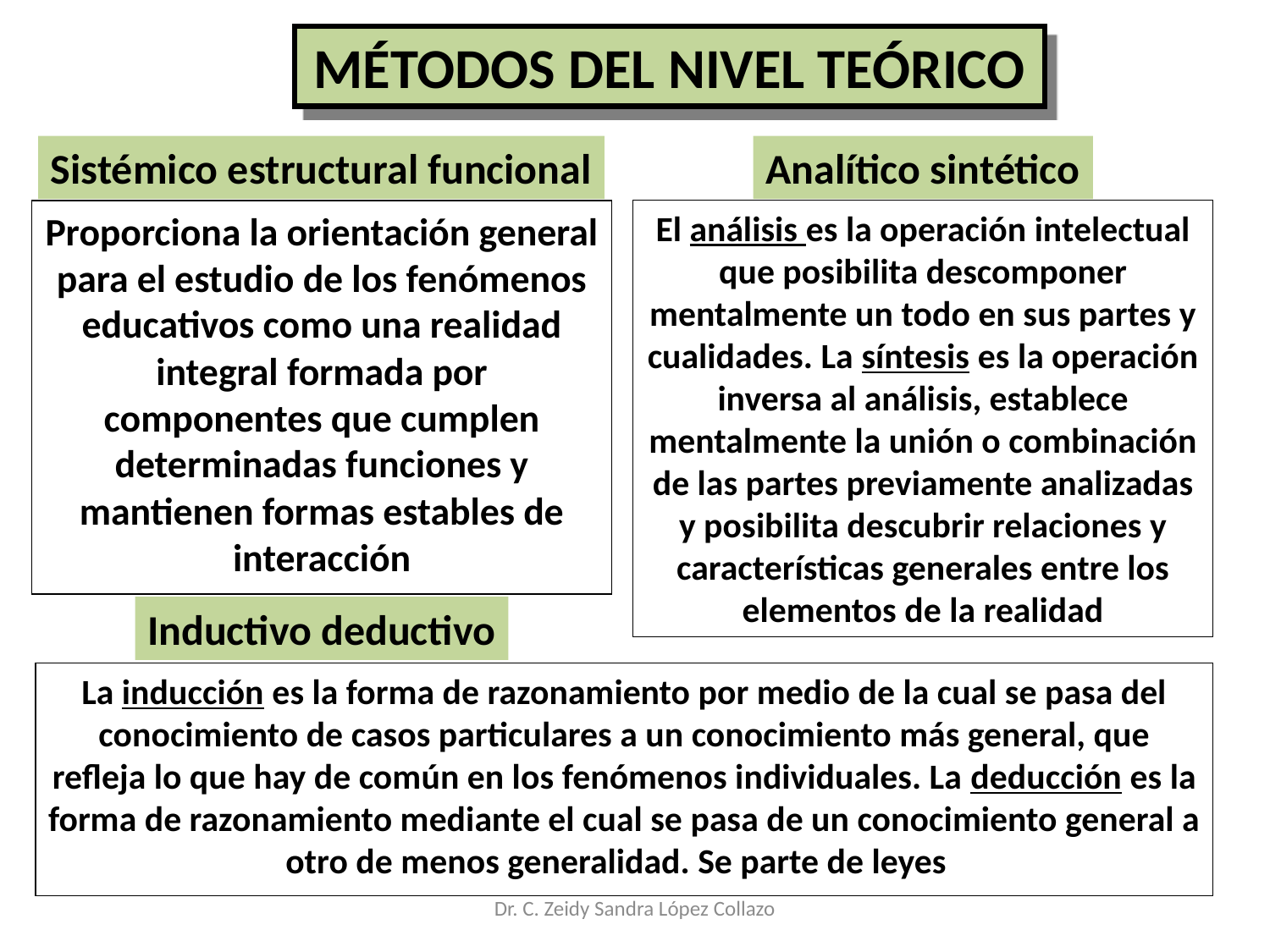

MÉTODOS DEL NIVEL TEÓRICO
Sistémico estructural funcional
Analítico sintético
El análisis es la operación intelectual que posibilita descomponer mentalmente un todo en sus partes y cualidades. La síntesis es la operación inversa al análisis, establece mentalmente la unión o combinación de las partes previamente analizadas y posibilita descubrir relaciones y características generales entre los elementos de la realidad
Proporciona la orientación general para el estudio de los fenómenos educativos como una realidad integral formada por componentes que cumplen determinadas funciones y mantienen formas estables de interacción
Inductivo deductivo
La inducción es la forma de razonamiento por medio de la cual se pasa del conocimiento de casos particulares a un conocimiento más general, que refleja lo que hay de común en los fenómenos individuales. La deducción es la forma de razonamiento mediante el cual se pasa de un conocimiento general a otro de menos generalidad. Se parte de leyes
Dr. C. Zeidy Sandra López Collazo